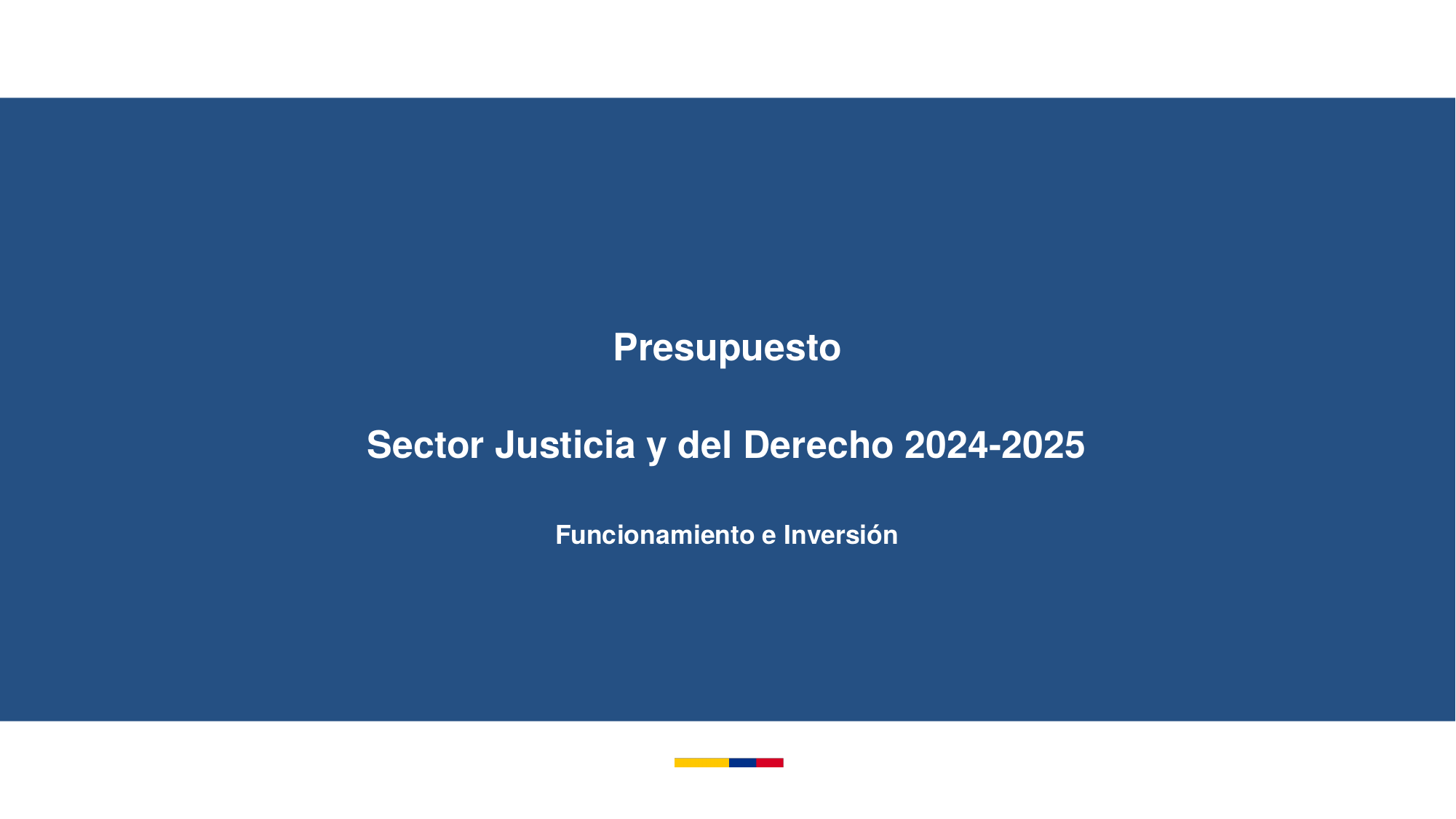

Presupuesto

Sector Justicia y del Derecho 2024-2025
Funcionamiento e Inversión